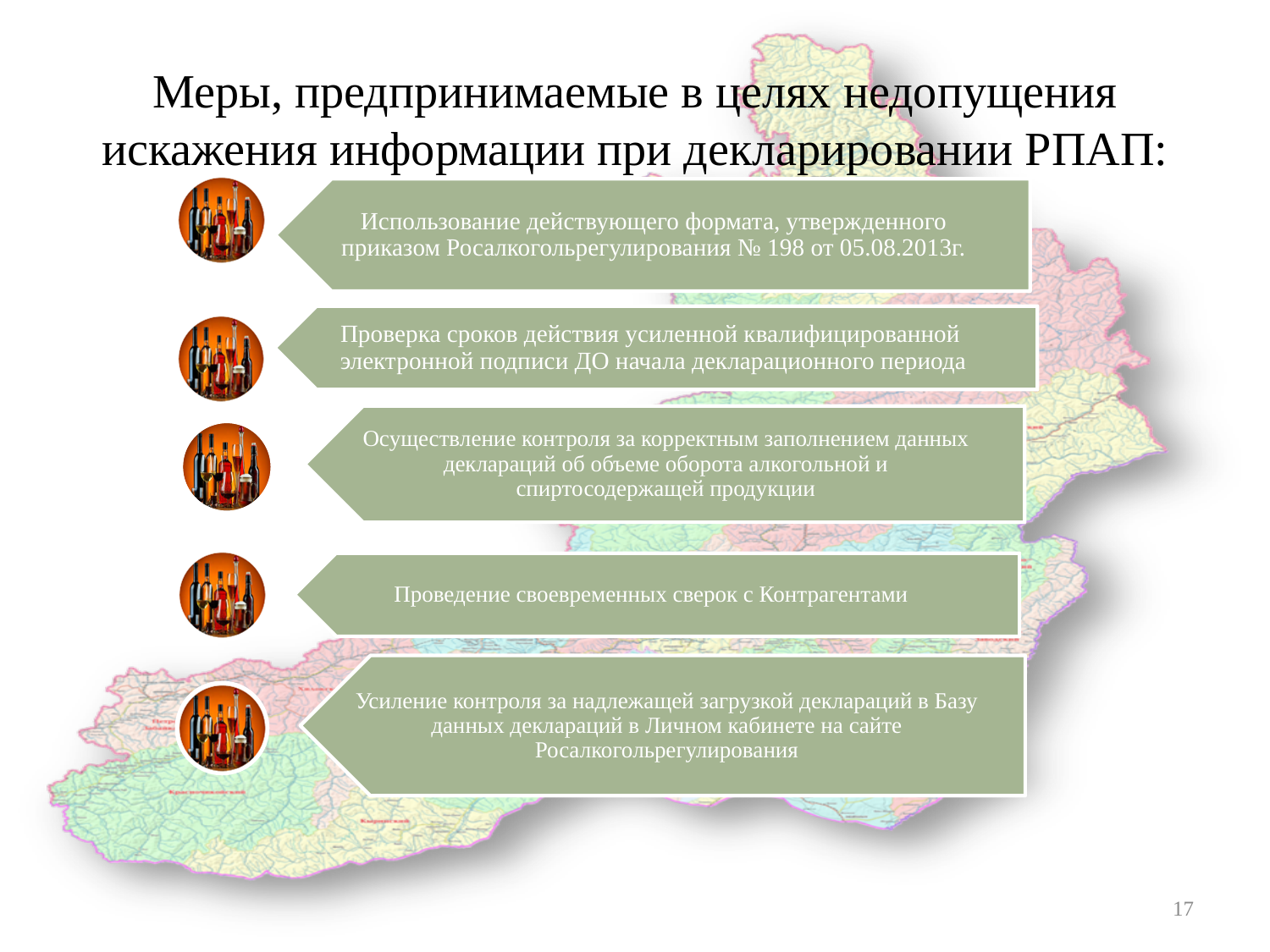

# Меры, предпринимаемые в целях недопущения искажения информации при декларировании РПАП:
Использование действующего формата, утвержденного приказом Росалкогольрегулирования № 198 от 05.08.2013г.
Проверка сроков действия усиленной квалифицированной  электронной подписи ДО начала декларационного периода
Осуществление контроля за корректным заполнением данных деклараций об объеме оборота алкогольной и спиртосодержащей продукции
Проведение своевременных сверок с Контрагентами
Усиление контроля за надлежащей загрузкой деклараций в Базу данных деклараций в Личном кабинете на сайте Росалкогольрегулирования

17